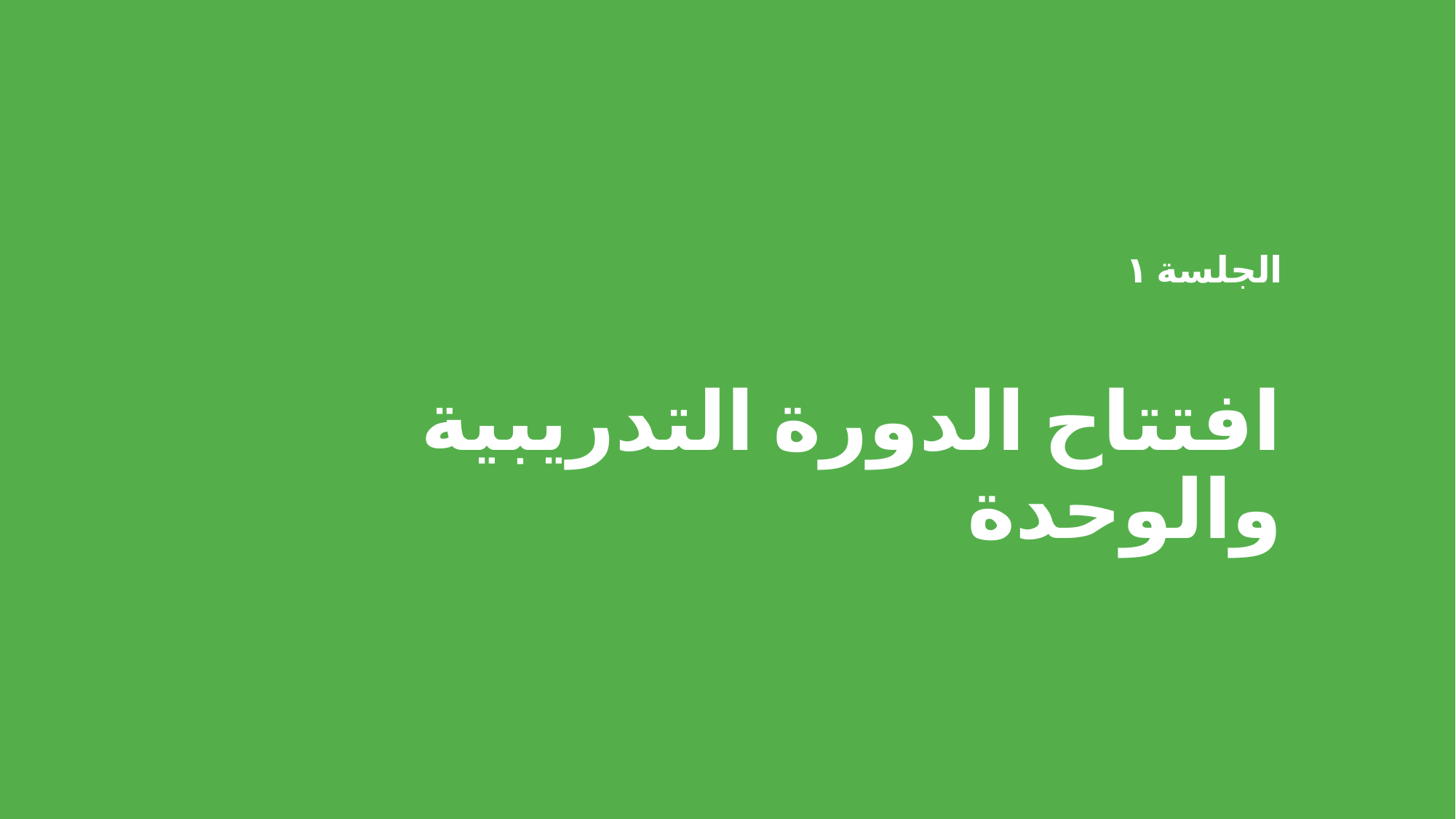

# الجلسة ١ افتتاح الدورة التدريبية والوحدة